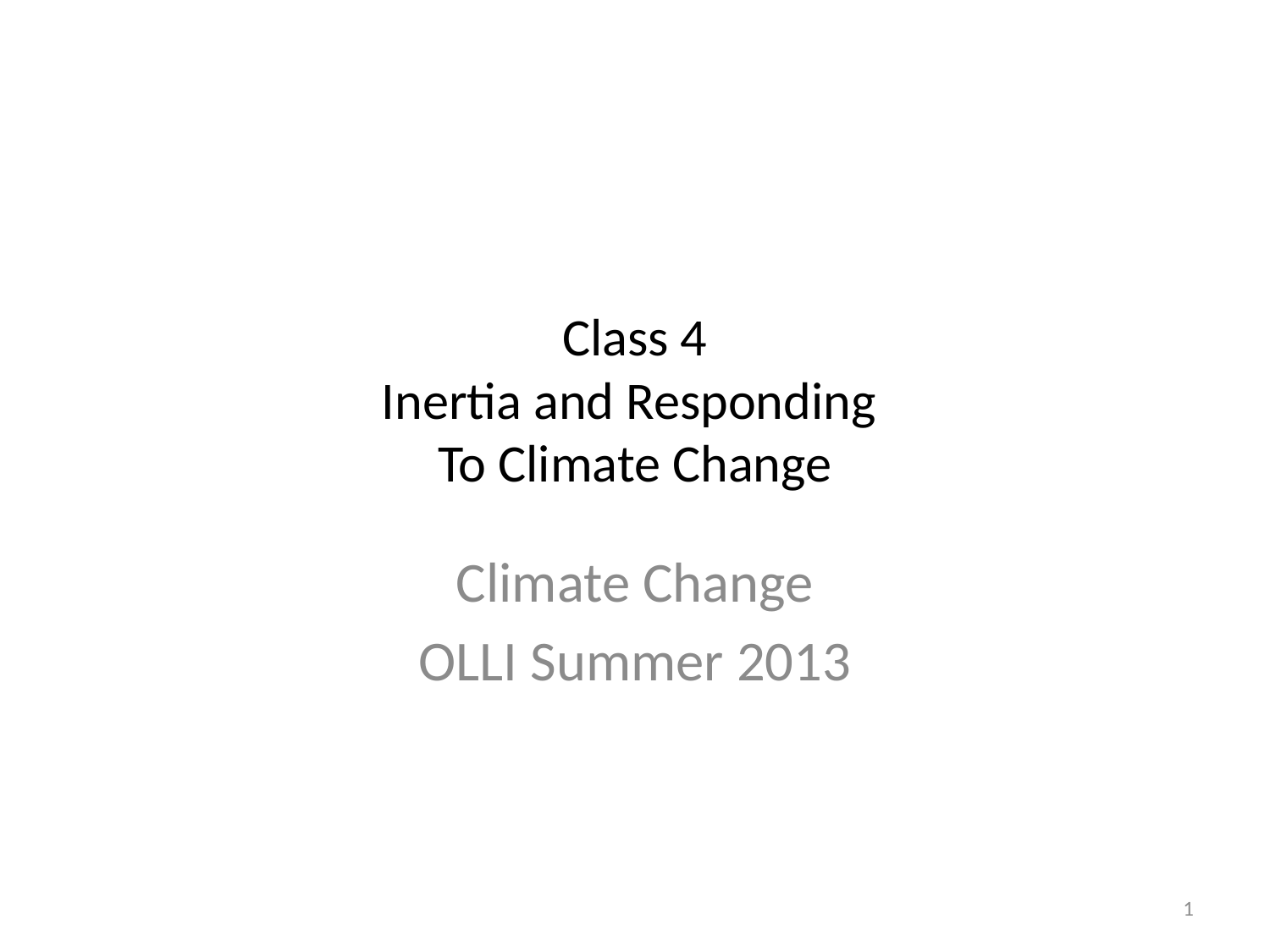

# Class 4 Inertia and Responding To Climate Change
Climate Change
OLLI Summer 2013

1